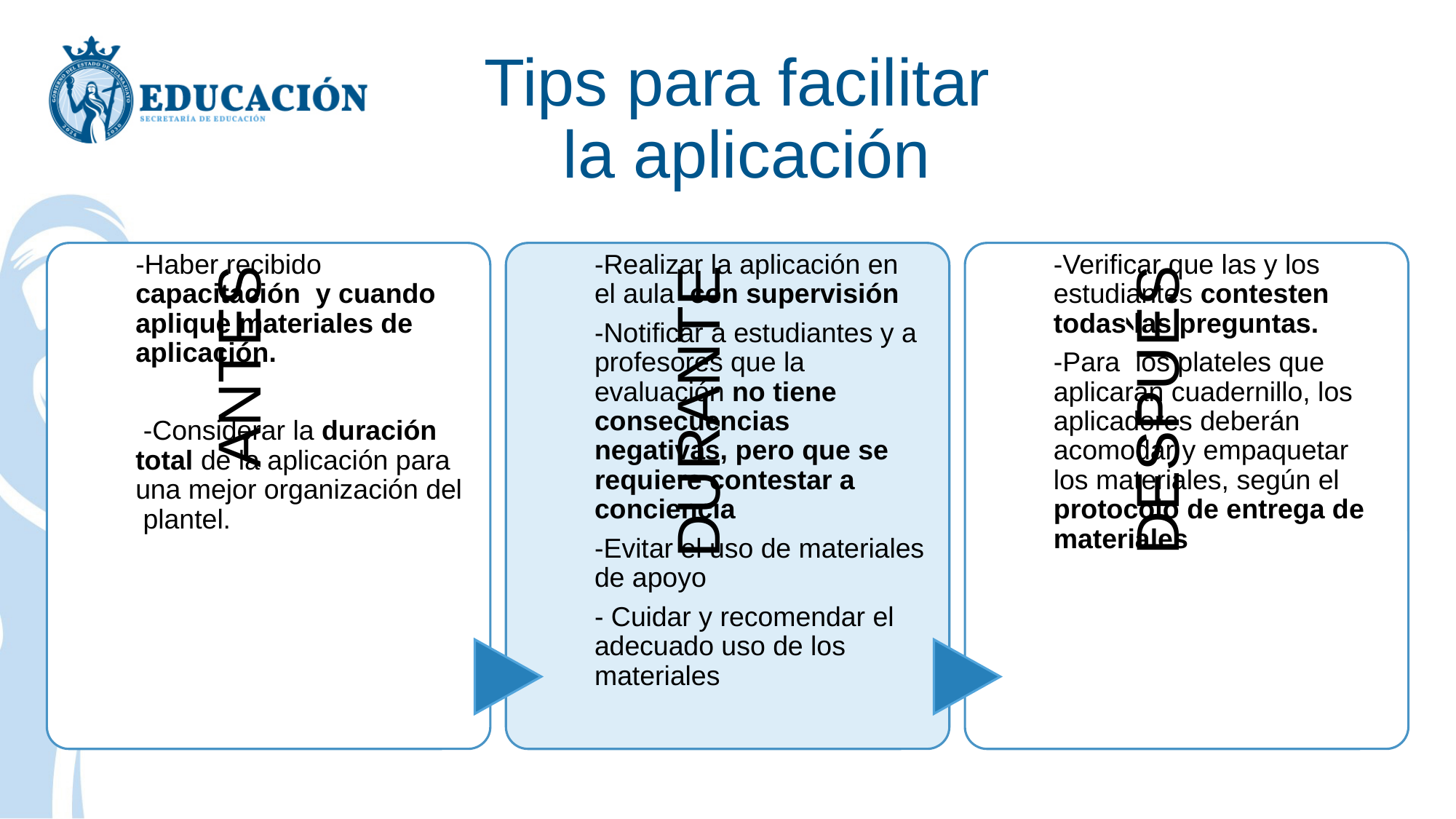

Tips para facilitar  la aplicación
ANTES
-Haber recibido capacitación  y cuando aplique materiales de aplicación.

 -Considerar la duración total de la aplicación para una mejor organización del  plantel.
DURANTE
-Realizar la aplicación en el aula  con supervisión
-Notificar a estudiantes y a profesores que la evaluación no tiene consecuencias negativas, pero que se requiere contestar a conciencia
-Evitar el uso de materiales de apoyo
- Cuidar y recomendar el adecuado uso de los materiales
DESPUÉS
-Verificar que las y los estudiantes contesten todas las preguntas.
-Para  los plateles que  aplicarán cuadernillo, los aplicadores deberán acomodar y empaquetar los materiales, según el  protocolo de entrega de materiales